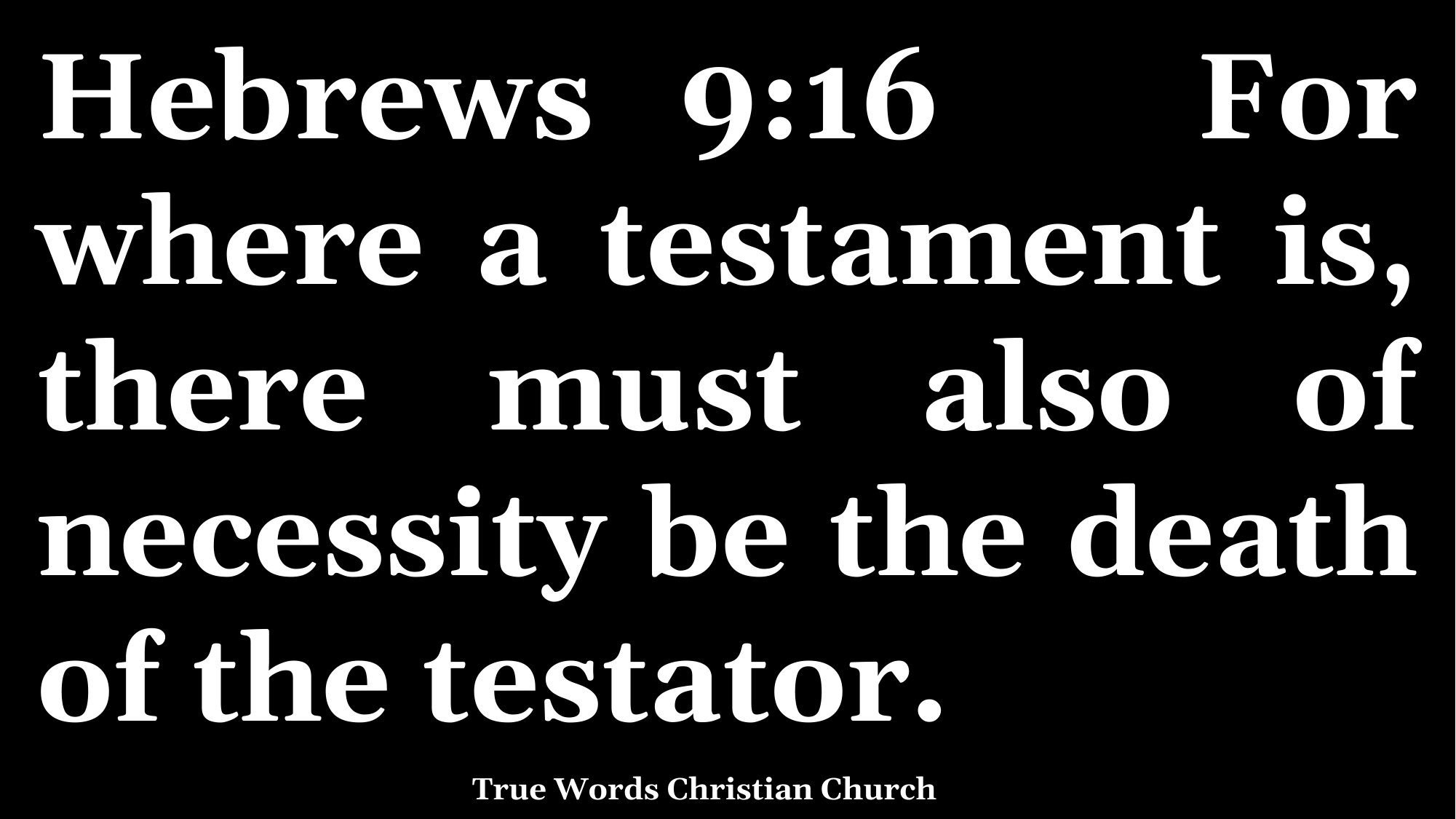

Hebrews 9:16   For where a testament is, there must also of necessity be the death of the testator.
True Words Christian Church